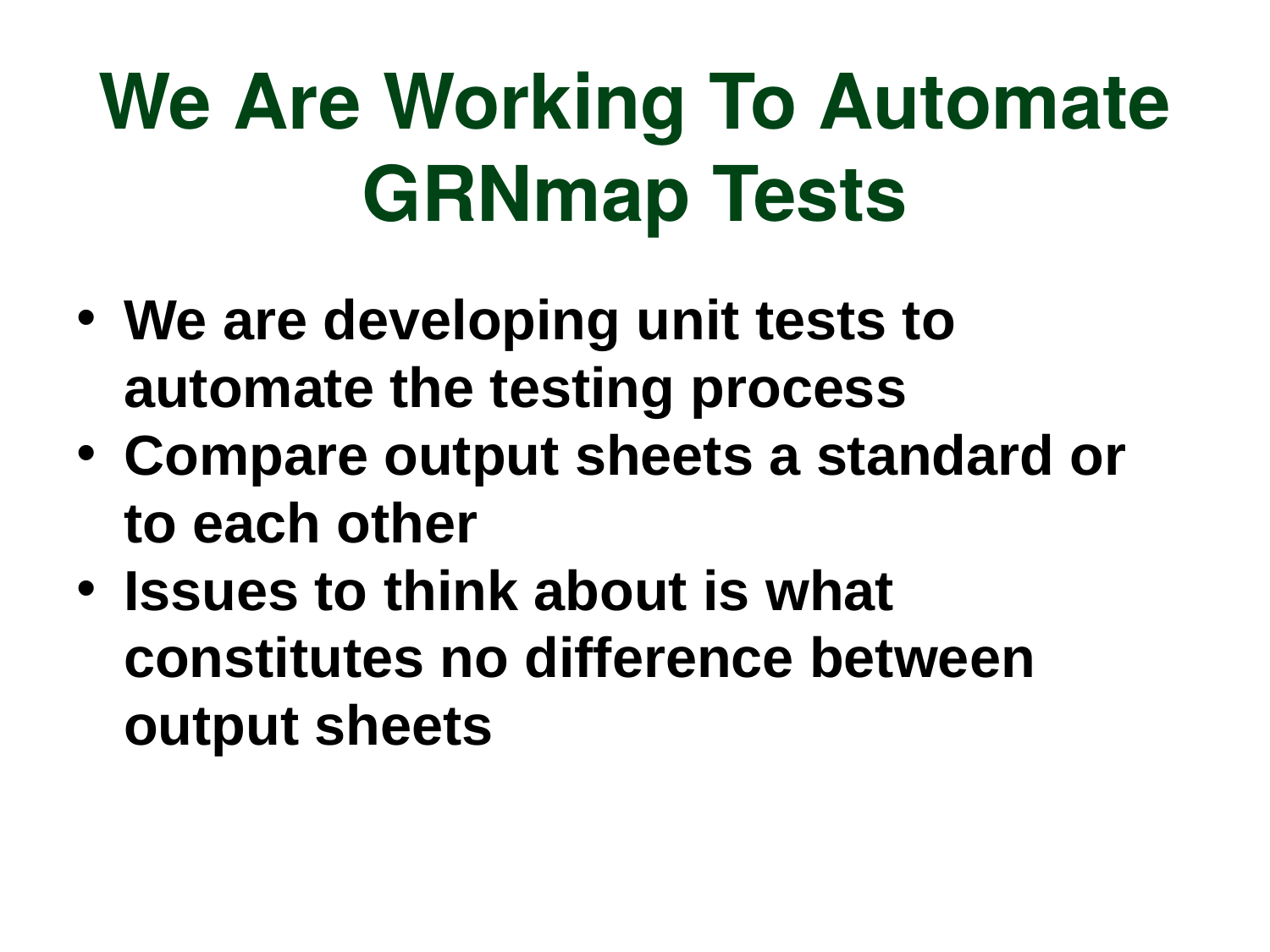

# We Are Working To Automate GRNmap Tests
We are developing unit tests to automate the testing process
Compare output sheets a standard or to each other
Issues to think about is what constitutes no difference between output sheets